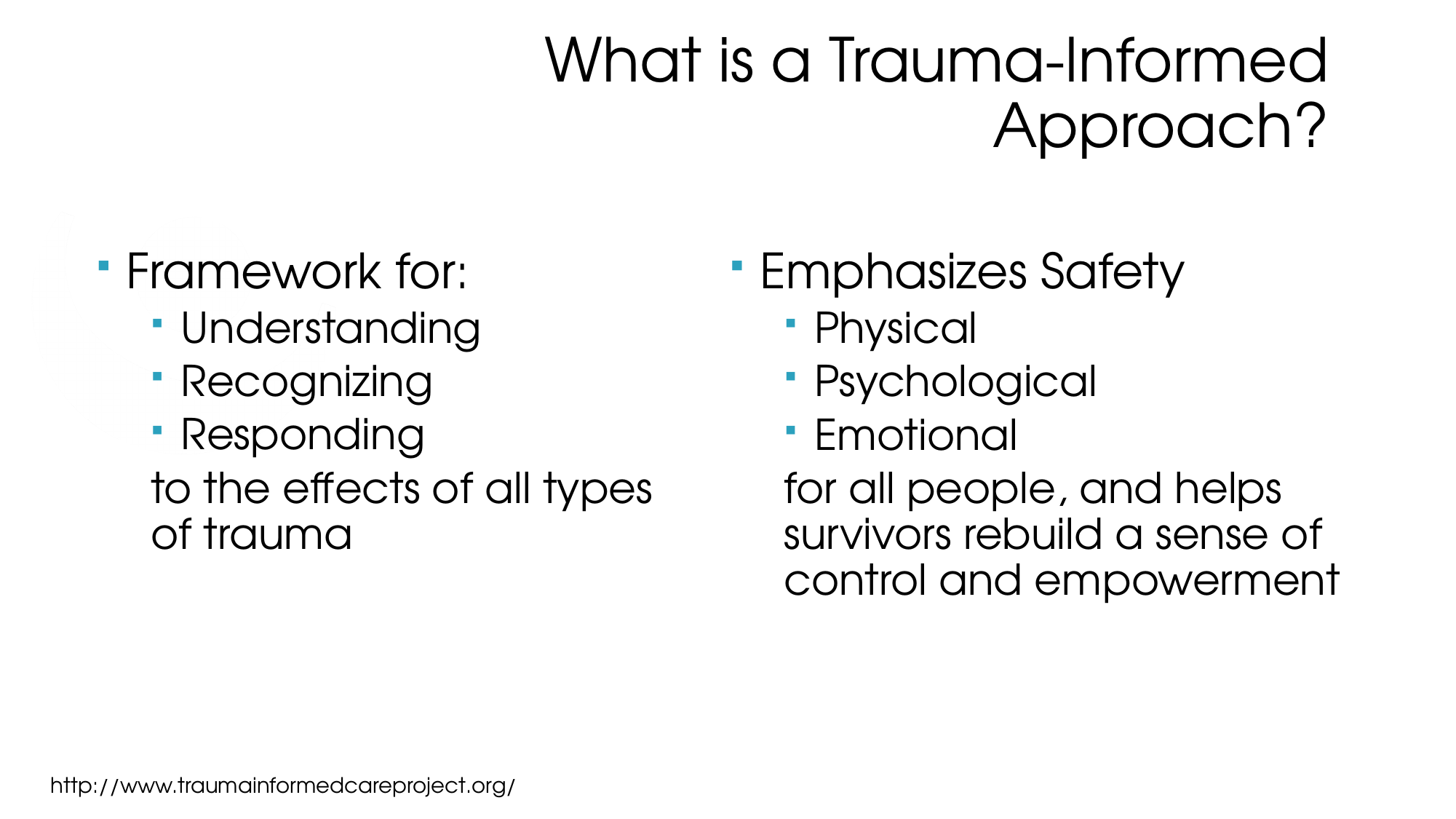

What is a Trauma-Informed Approach?
Framework for:
Understanding
Recognizing
Responding
to the effects of all types of trauma
Emphasizes Safety
Physical
Psychological
Emotional
for all people, and helps survivors rebuild a sense of control and empowerment
http://www.traumainformedcareproject.org/